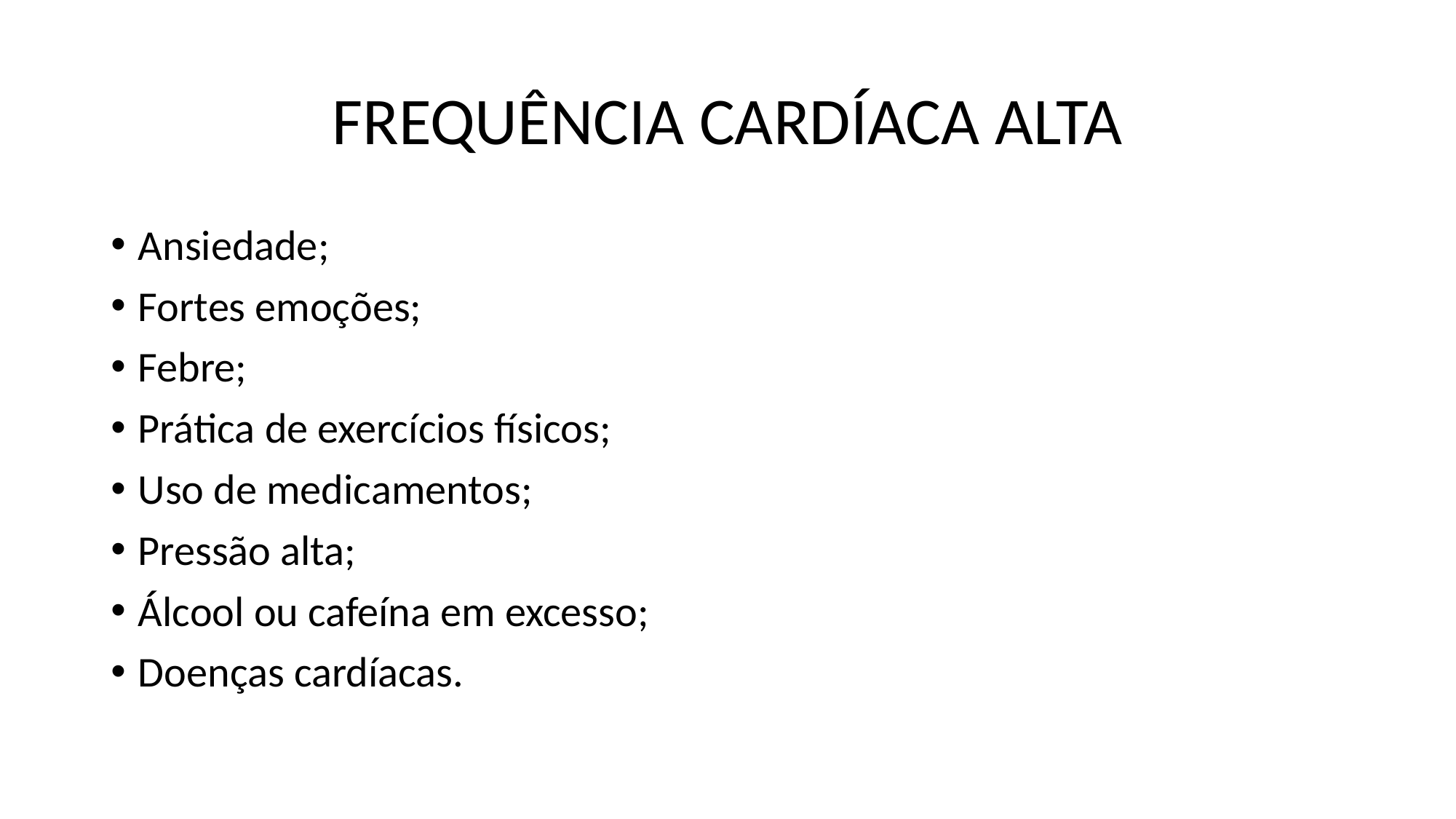

# FREQUÊNCIA CARDÍACA ALTA
Ansiedade;
Fortes emoções;
Febre;
Prática de exercícios físicos;
Uso de medicamentos;
Pressão alta;
Álcool ou cafeína em excesso;
Doenças cardíacas.